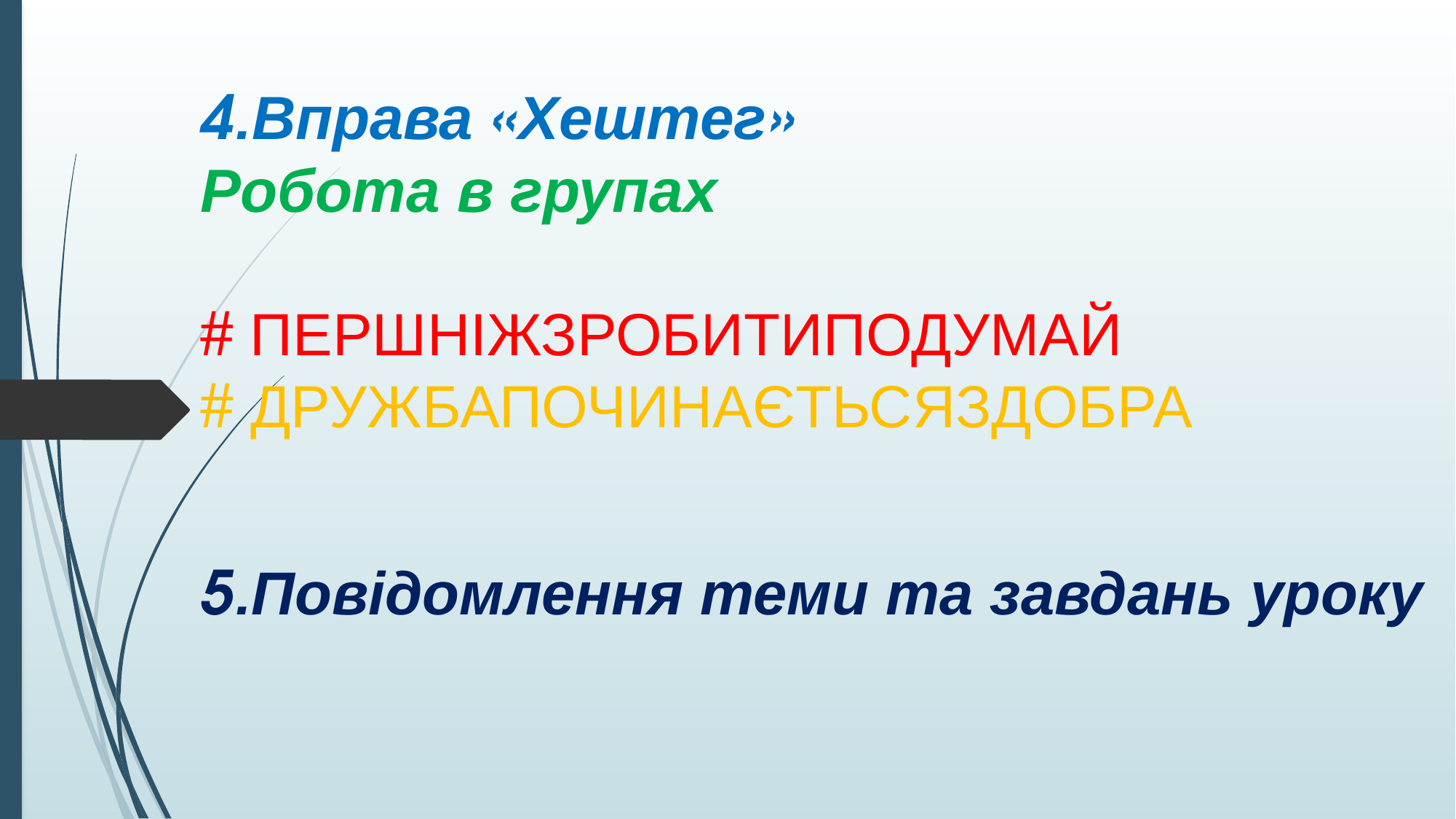

# 4.Вправа «Хештег» Робота в групах # ПЕРШНІЖЗРОБИТИПОДУМАЙ # ДРУЖБАПОЧИНАЄТЬСЯЗДОБРА
5.Повідомлення теми та завдань уроку